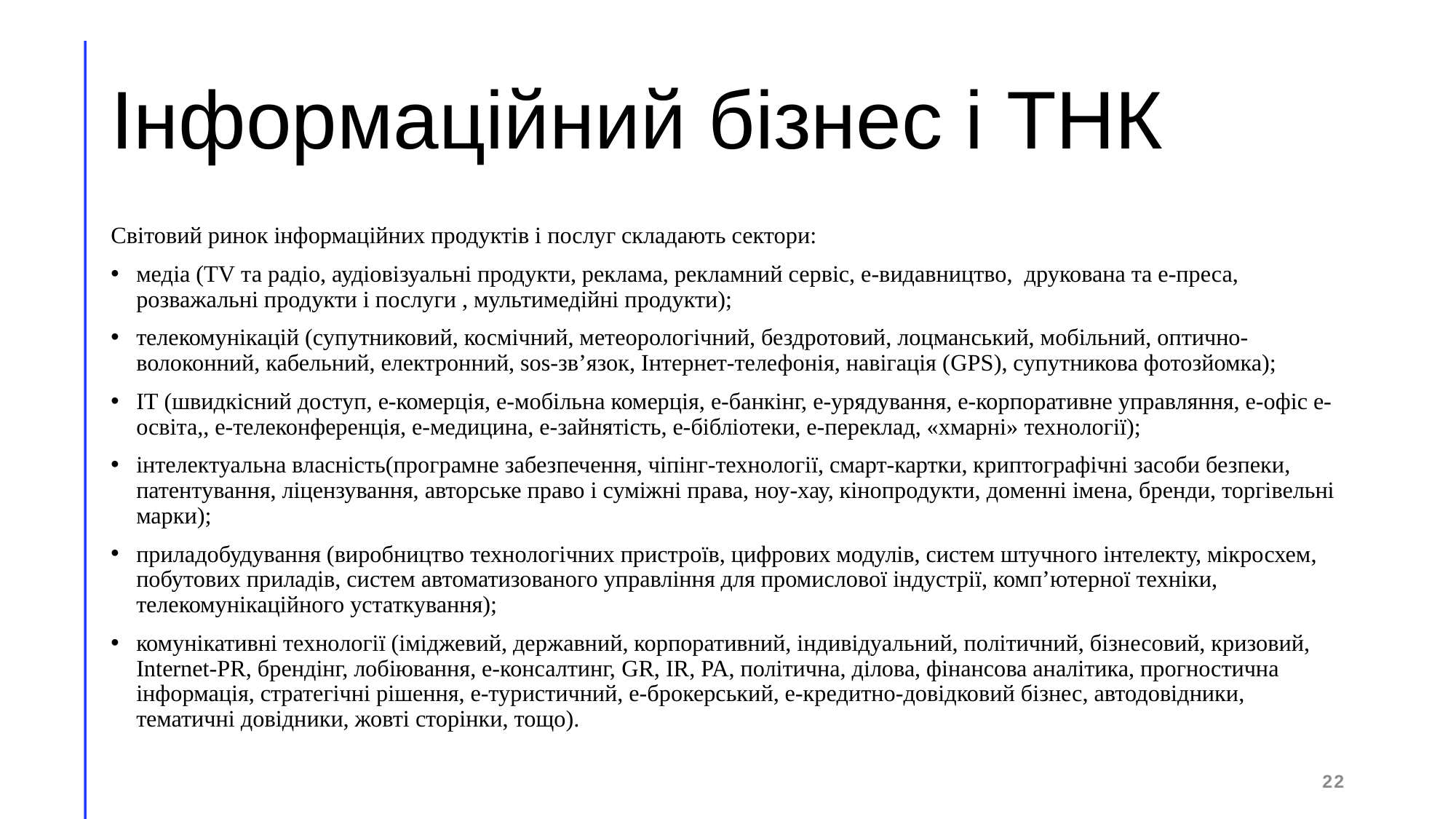

# Інформаційний бізнес і ТНК
Світовий ринок інформаційних продуктів і послуг складають сектори:
медіа (TV та радіо, аудіовізуальні продукти, реклама, рекламний сервіс, е-видавництво,  друкована та е-преса, розважальні продукти і послуги , мультимедійні продукти);
телекомунікацій (супутниковий, космічний, метеорологічний, бездротовий, лоцманський, мобільний, оптично-волоконний, кабельний, електронний, sos-зв’язок, Інтернет-телефонія, навігація (GPS), супутникова фотозйомка);
ІТ (швидкісний доступ, е-комерція, е-мобільна комерція, е-банкінг, е-урядування, е-корпоративне управляння, е-офіс е-освіта,, е-телеконференція, е-медицина, е-зайнятість, е-бібліотеки, е-переклад, «хмарні» технології);
інтелектуальна власність(програмне забезпечення, чіпінг-технології, смарт-картки, криптографічні засоби безпеки, патентування, ліцензування, авторське право і суміжні права, ноу-хау, кінопродукти, доменні імена, бренди, торгівельні марки);
приладобудування (виробництво технологічних пристроїв, цифрових модулів, систем штучного інтелекту, мікросхем, побутових приладів, систем автоматизованого управління для промислової індустрії, комп’ютерної техніки, телекомунікаційного устаткування);
комунікативні технології (іміджевий, державний, корпоративний, індивідуальний, політичний, бізнесовий, кризовий, Internet-PR, брендінг, лобіювання, е-консалтинг, GR, IR, PA, політична, ділова, фінансова аналітика, прогностична інформація, стратегічні рішення, е-туристичний, е-брокерський, е-кредитно-довідковий бізнес, автодовідники, тематичні довідники, жовті сторінки, тощо).

22